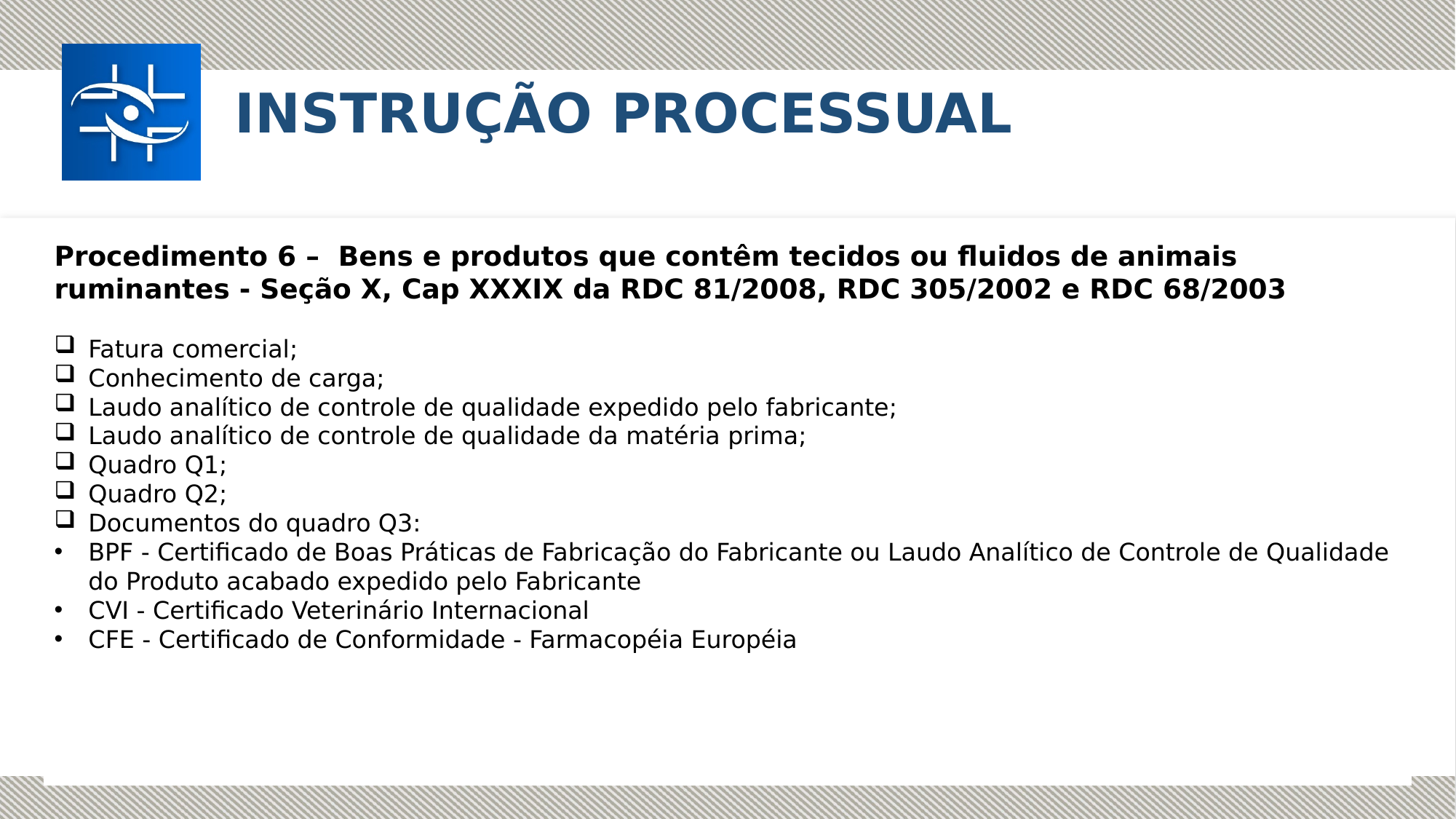

INSTRUÇÃO PROCESSUAL
Procedimento 6 –  Bens e produtos que contêm tecidos ou fluidos de animais ruminantes - Seção X, Cap XXXIX da RDC 81/2008, RDC 305/2002 e RDC 68/2003

Fatura comercial;
Conhecimento de carga;
Laudo analítico de controle de qualidade expedido pelo fabricante;
Laudo analítico de controle de qualidade da matéria prima;
Quadro Q1;
Quadro Q2;
Documentos do quadro Q3:
BPF - Certificado de Boas Práticas de Fabricação do Fabricante ou Laudo Analítico de Controle de Qualidade do Produto acabado expedido pelo Fabricante
CVI - Certificado Veterinário Internacional
CFE - Certificado de Conformidade - Farmacopéia Européia